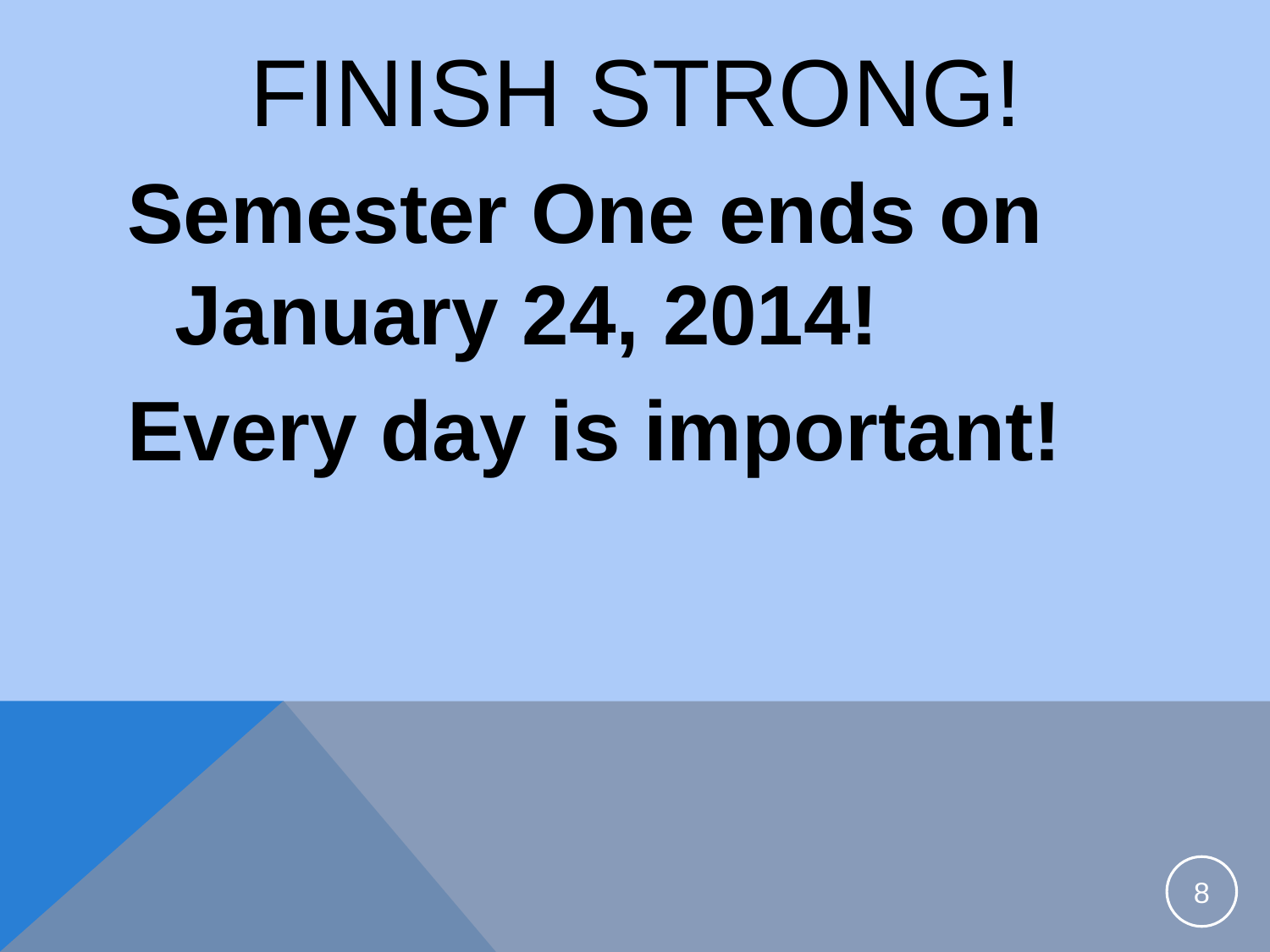

# Finish STRONG!
Semester One ends on January 24, 2014!
Every day is important!
8